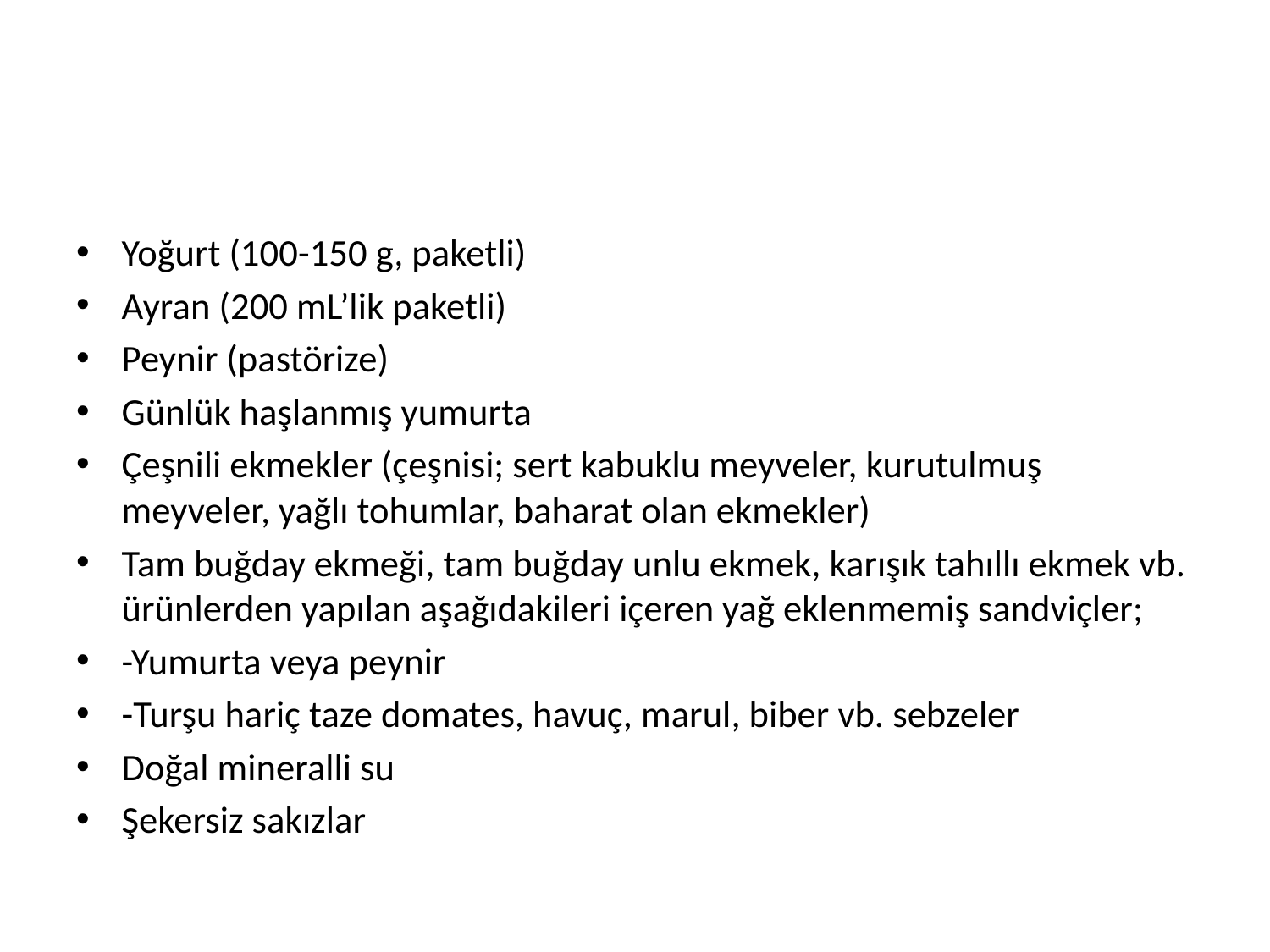

#
Yoğurt (100-150 g, paketli)
Ayran (200 mL’lik paketli)
Peynir (pastörize)
Günlük haşlanmış yumurta
Çeşnili ekmekler (çeşnisi; sert kabuklu meyveler, kurutulmuş meyveler, yağlı tohumlar, baharat olan ekmekler)
Tam buğday ekmeği, tam buğday unlu ekmek, karışık tahıllı ekmek vb. ürünlerden yapılan aşağıdakileri içeren yağ eklenmemiş sandviçler;
-Yumurta veya peynir
-Turşu hariç taze domates, havuç, marul, biber vb. sebzeler
Doğal mineralli su
Şekersiz sakızlar